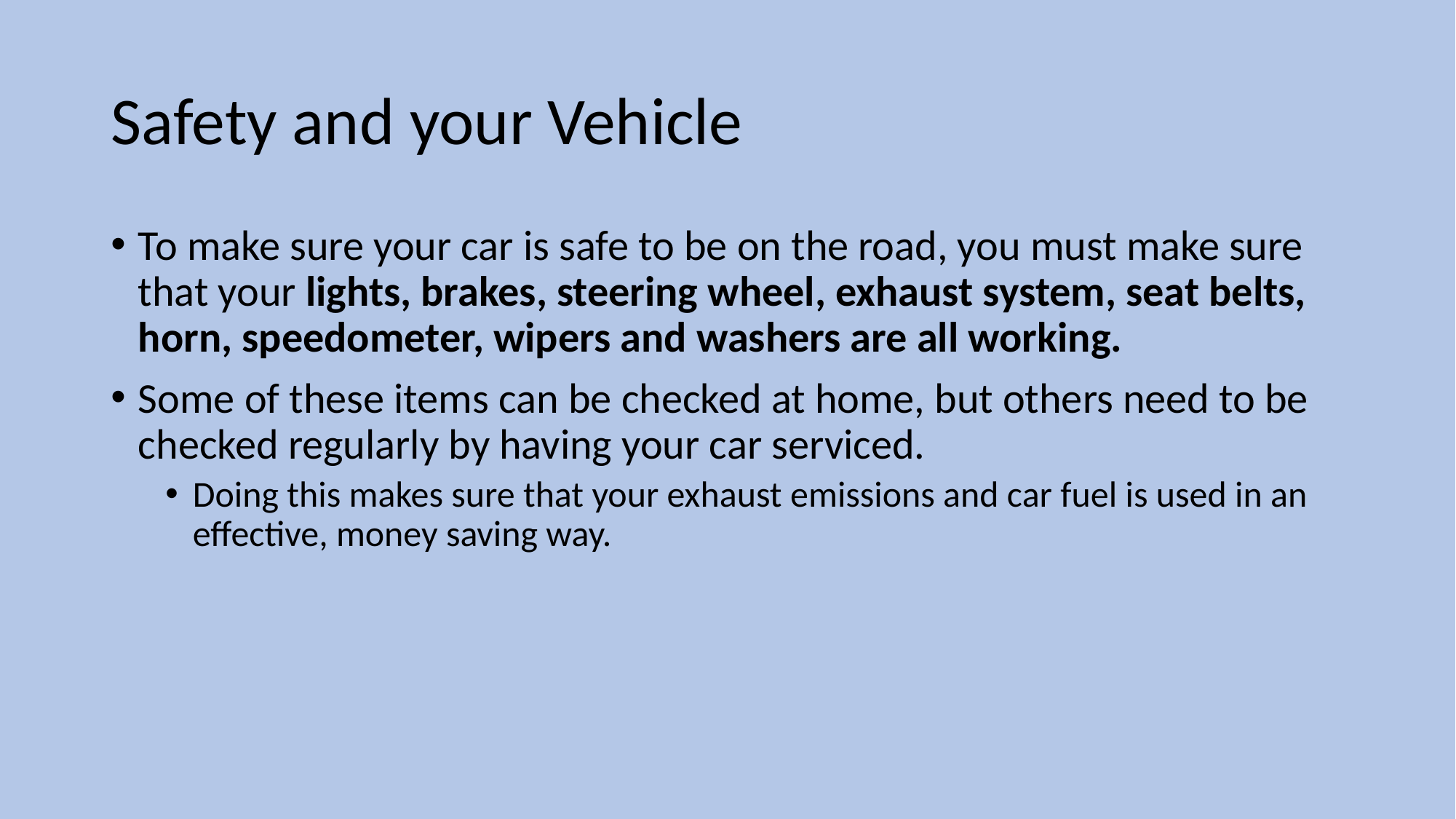

# Safety and your Vehicle
To make sure your car is safe to be on the road, you must make sure that your lights, brakes, steering wheel, exhaust system, seat belts, horn, speedometer, wipers and washers are all working.
Some of these items can be checked at home, but others need to be checked regularly by having your car serviced.
Doing this makes sure that your exhaust emissions and car fuel is used in an effective, money saving way.